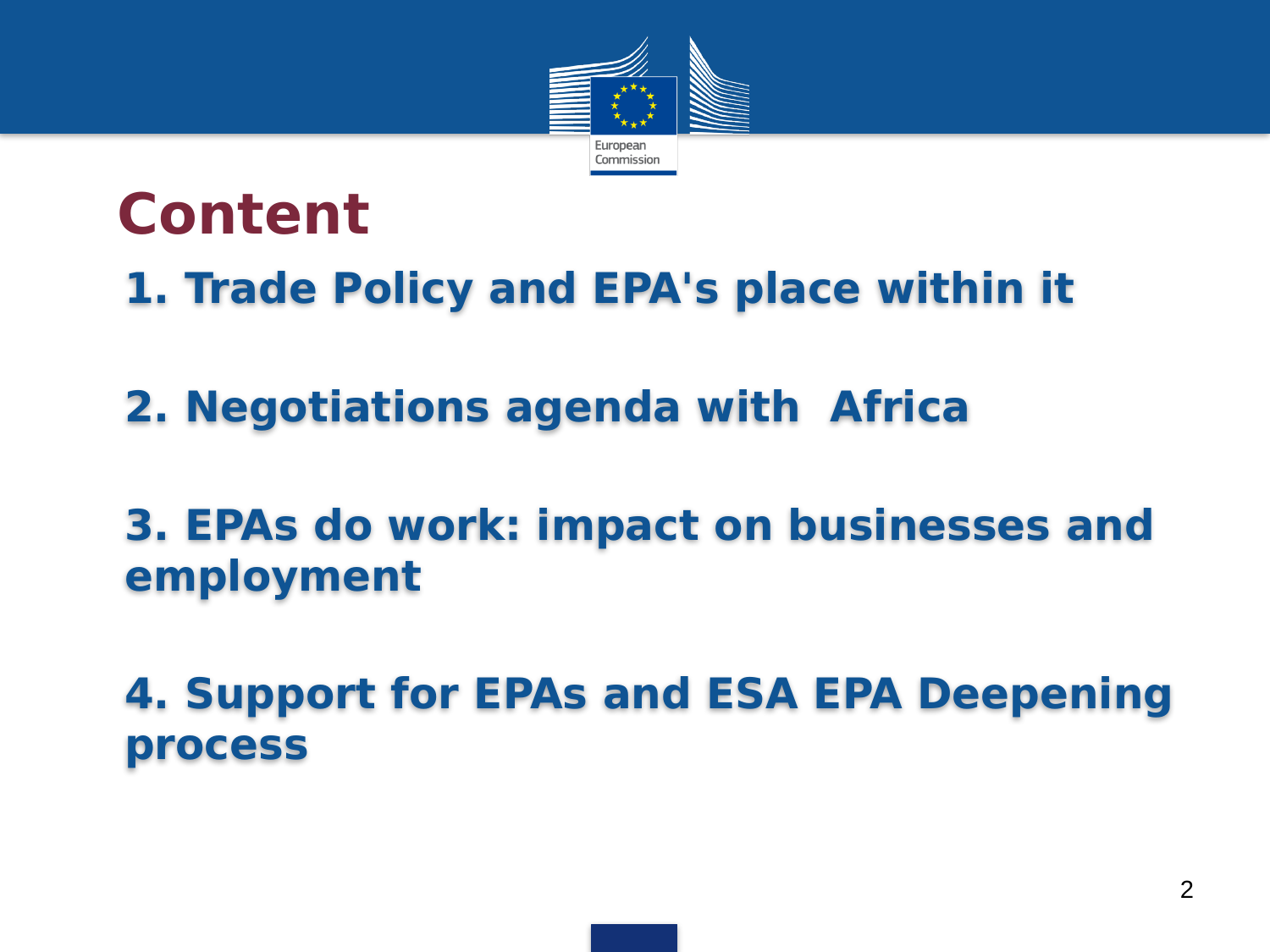

# Content
1. Trade Policy and EPA's place within it

2. Negotiations agenda with  Africa

3. EPAs do work: impact on businesses and employment

4. Support for EPAs and ESA EPA Deepening process
2